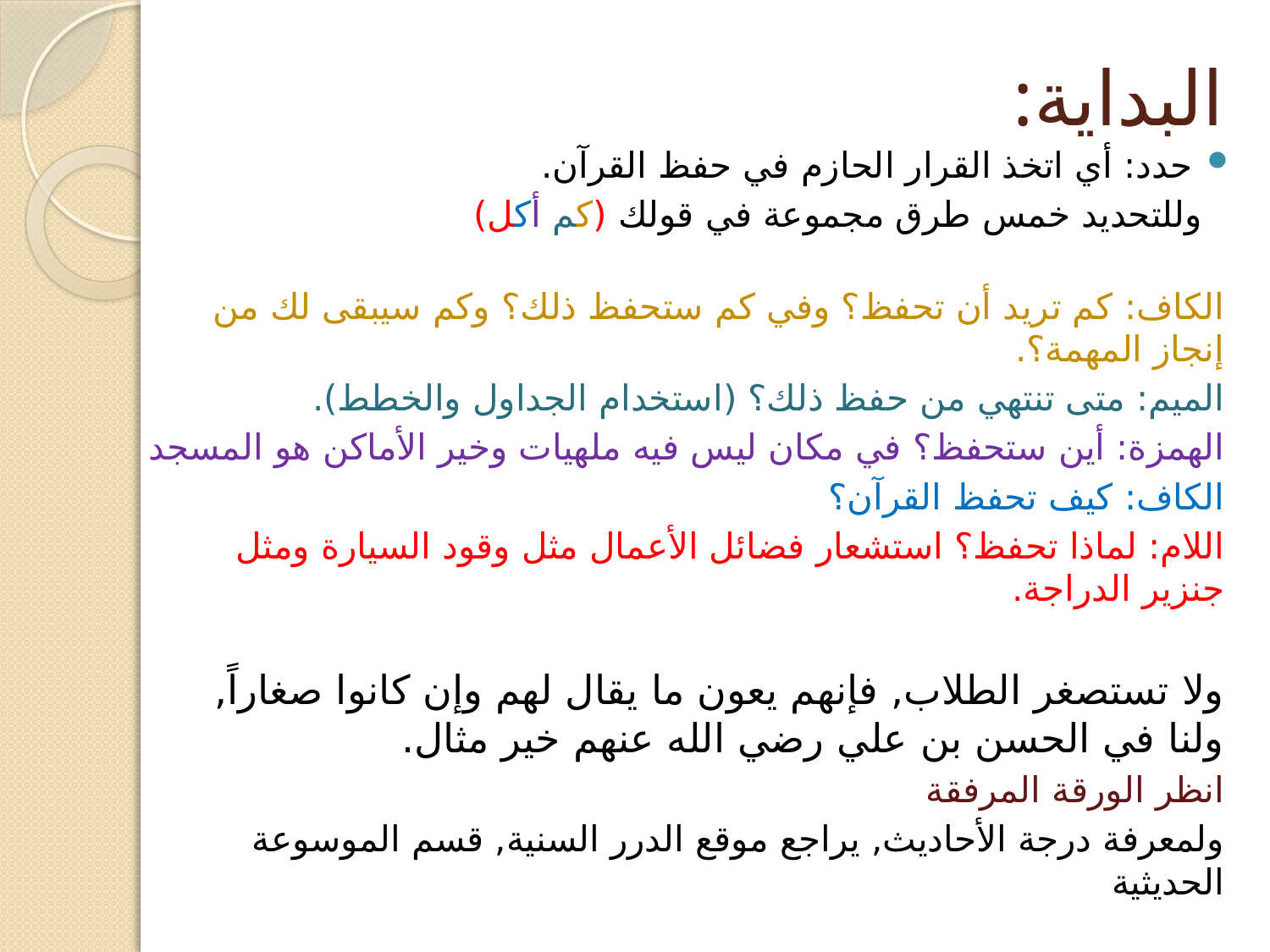

# البداية:
حدد: أي اتخذ القرار الحازم في حفظ القرآن.
  وللتحديد خمس طرق مجموعة في قولك (كم أكل)
الكاف: كم تريد أن تحفظ؟ وفي كم ستحفظ ذلك؟ وكم سيبقى لك من إنجاز المهمة؟.
الميم: متى تنتهي من حفظ ذلك؟ (استخدام الجداول والخطط).
الهمزة: أين ستحفظ؟ في مكان ليس فيه ملهيات وخير الأماكن هو المسجد
الكاف: كيف تحفظ القرآن؟
اللام: لماذا تحفظ؟ استشعار فضائل الأعمال مثل وقود السيارة ومثل جنزير الدراجة.

ولا تستصغر الطلاب, فإنهم يعون ما يقال لهم وإن كانوا صغاراً, ولنا في الحسن بن علي رضي الله عنهم خير مثال.
انظر الورقة المرفقة
ولمعرفة درجة الأحاديث, يراجع موقع الدرر السنية, قسم الموسوعة الحديثية